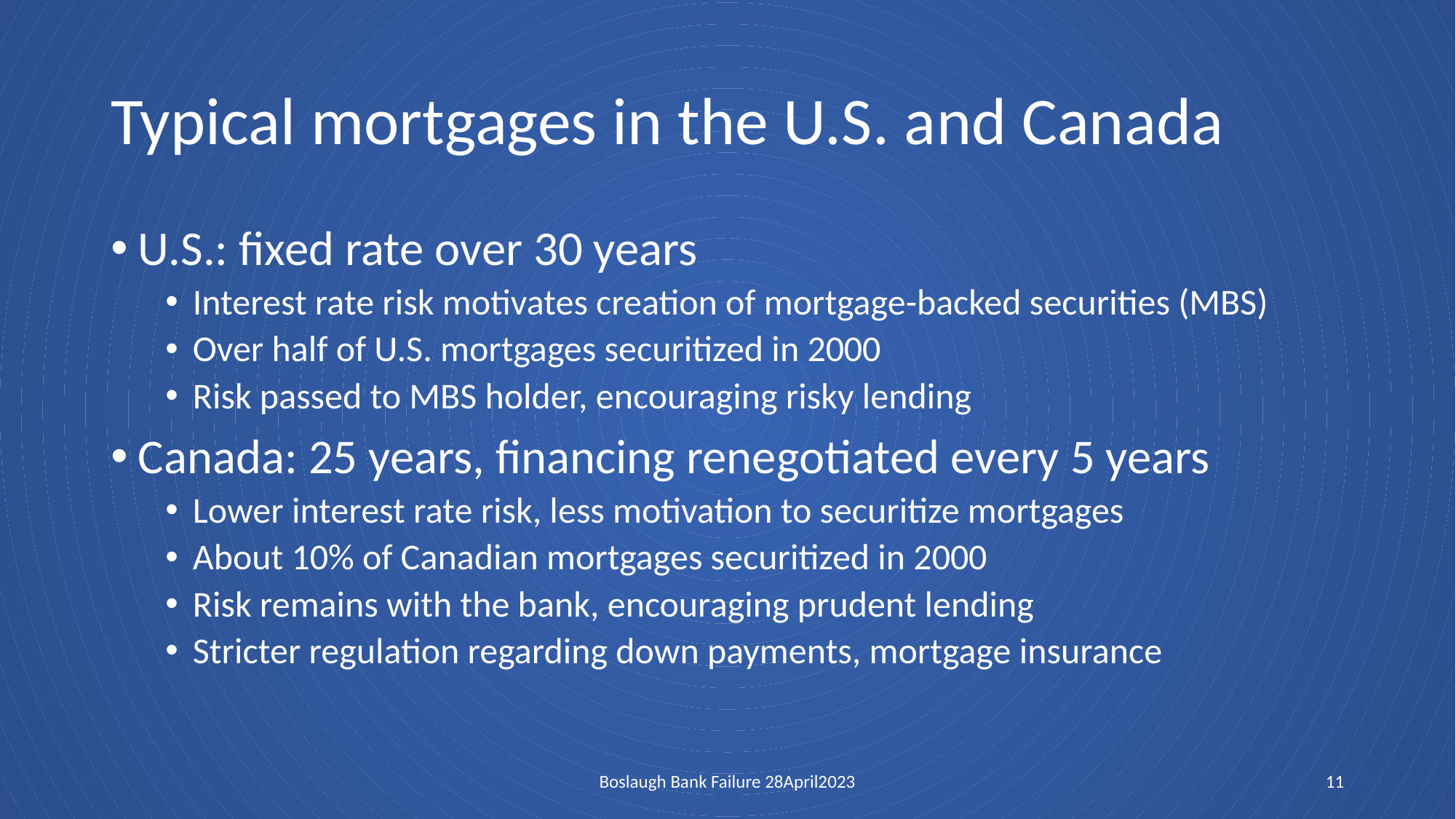

# Typical mortgages in the U.S. and Canada
U.S.: fixed rate over 30 years
Interest rate risk motivates creation of mortgage-backed securities (MBS)
Over half of U.S. mortgages securitized in 2000
Risk passed to MBS holder, encouraging risky lending
Canada: 25 years, financing renegotiated every 5 years
Lower interest rate risk, less motivation to securitize mortgages
About 10% of Canadian mortgages securitized in 2000
Risk remains with the bank, encouraging prudent lending
Stricter regulation regarding down payments, mortgage insurance
Boslaugh Bank Failure 28April2023
11